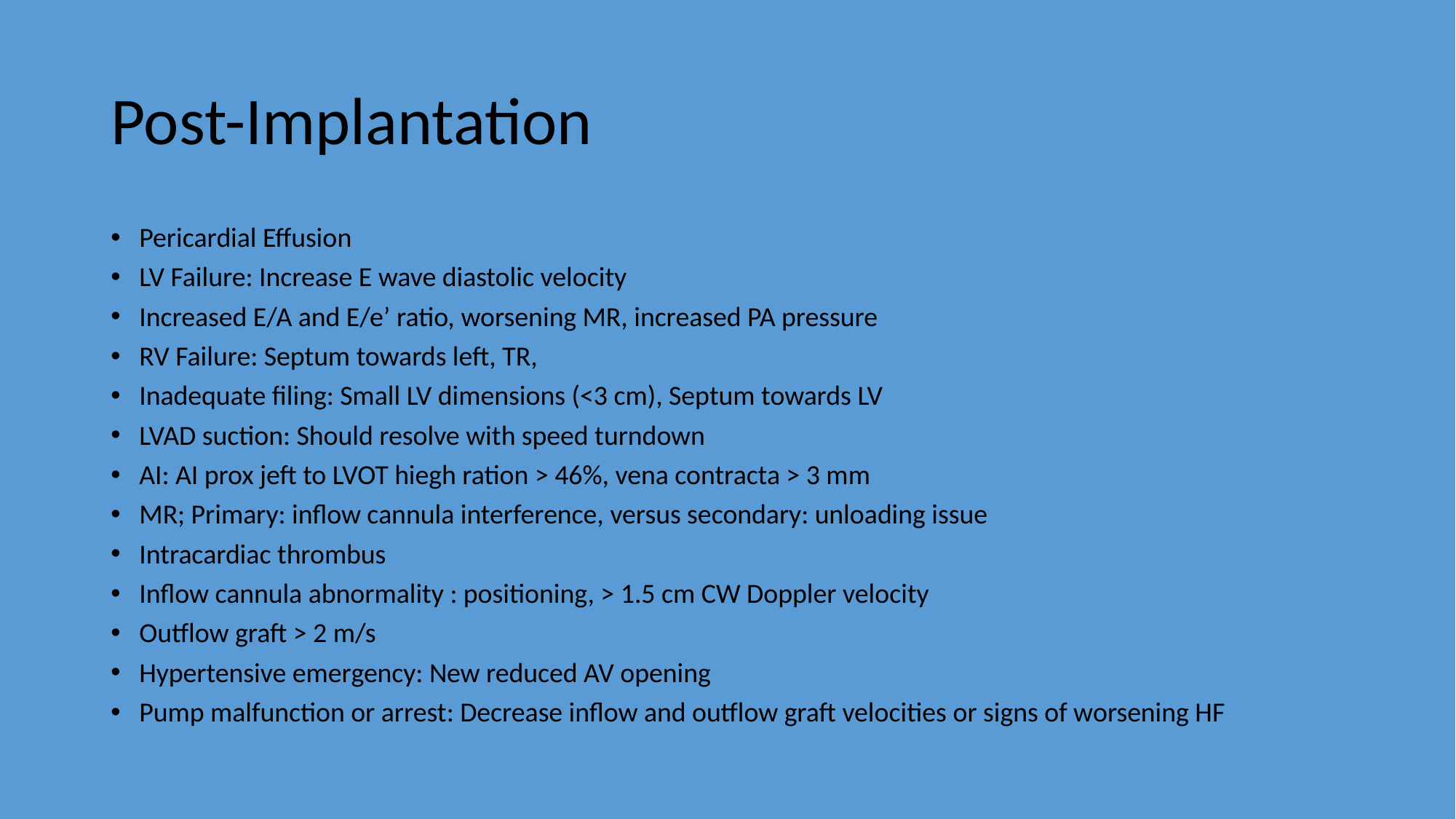

# Post-Implantation
Pericardial Effusion
LV Failure: Increase E wave diastolic velocity
Increased E/A and E/e’ ratio, worsening MR, increased PA pressure
RV Failure: Septum towards left, TR,
Inadequate filing: Small LV dimensions (<3 cm), Septum towards LV
LVAD suction: Should resolve with speed turndown
AI: AI prox jeft to LVOT hiegh ration > 46%, vena contracta > 3 mm
MR; Primary: inflow cannula interference, versus secondary: unloading issue
Intracardiac thrombus
Inflow cannula abnormality : positioning, > 1.5 cm CW Doppler velocity
Outflow graft > 2 m/s
Hypertensive emergency: New reduced AV opening
Pump malfunction or arrest: Decrease inflow and outflow graft velocities or signs of worsening HF